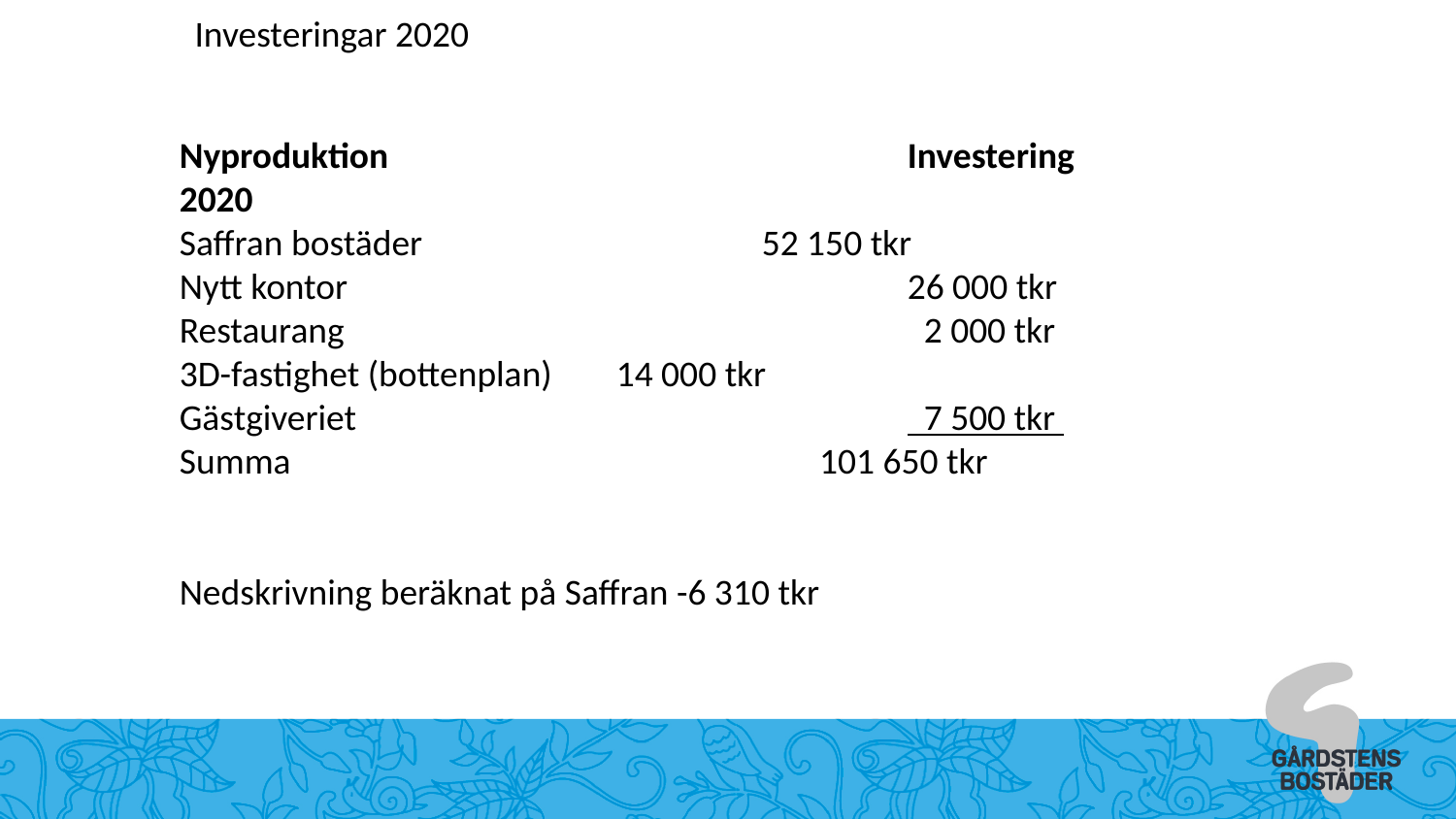

Investeringar 2020
Nyproduktion				Investering 2020
Saffran bostäder 			52 150 tkr
Nytt kontor 				26 000 tkr
Restaurang				  2 000 tkr
3D-fastighet (bottenplan)	14 000 tkr
Gästgiveriet				  7 500 tkr
Summa 				       101 650 tkr

Nedskrivning beräknat på Saffran -6 310 tkr